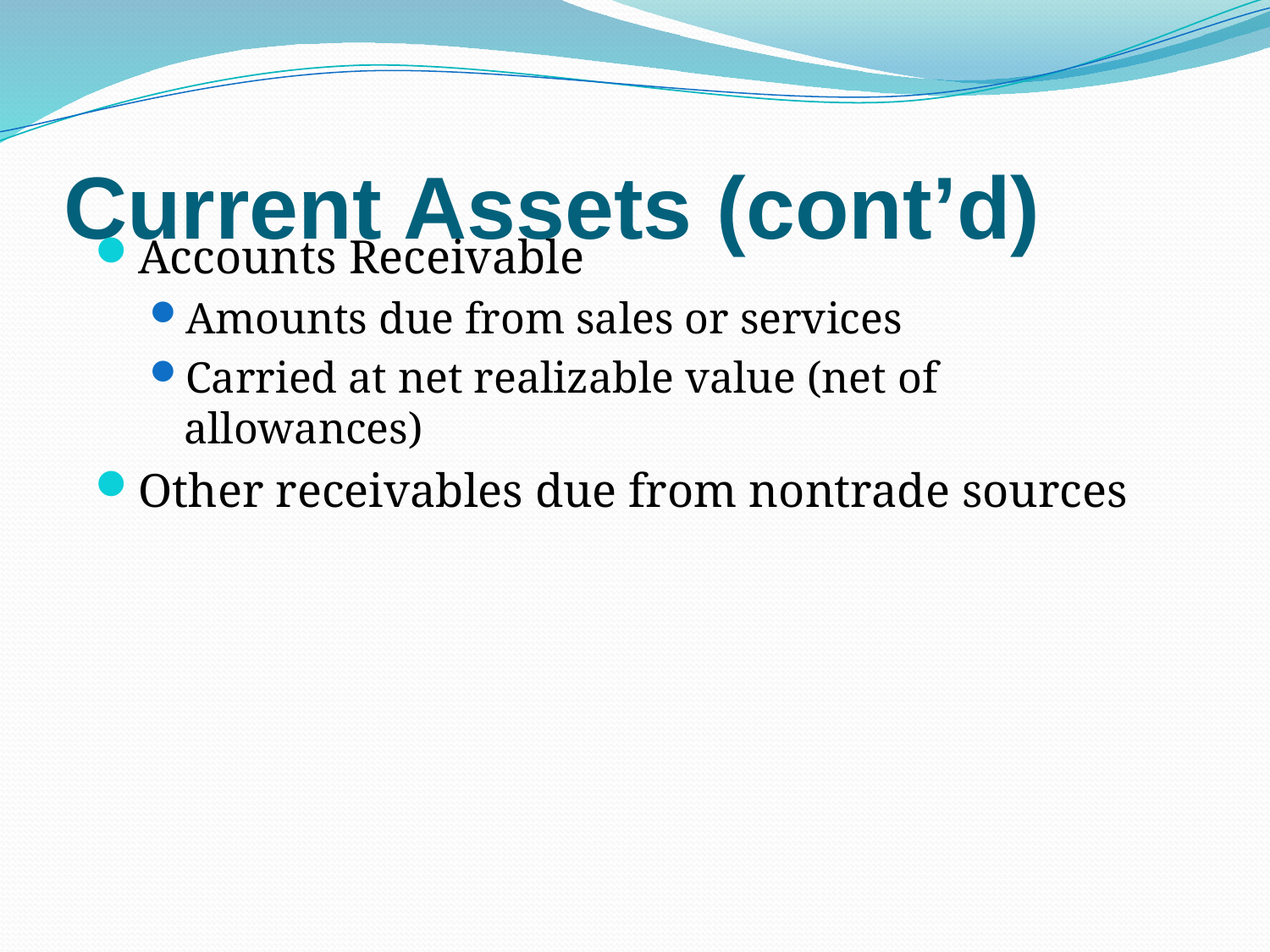

# Current Assets (cont’d)
Accounts Receivable
Amounts due from sales or services
Carried at net realizable value (net of allowances)
Other receivables due from nontrade sources